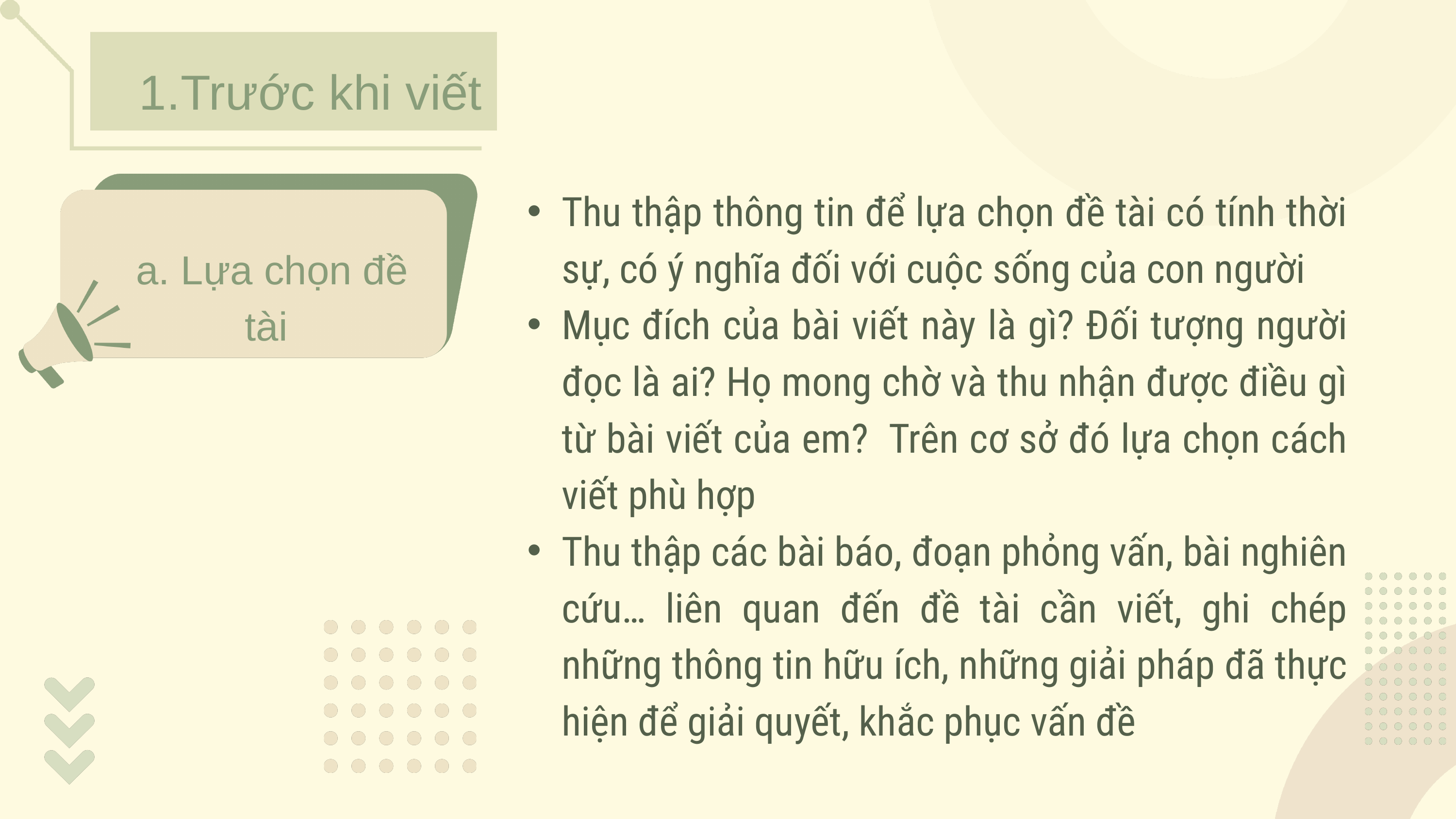

Trước khi viết

Thu thập thông tin để lựa chọn đề tài có tính thời sự, có ý nghĩa đối với cuộc sống của con người
Mục đích của bài viết này là gì? Đối tượng người đọc là ai? Họ mong chờ và thu nhận được điều gì từ bài viết của em?  Trên cơ sở đó lựa chọn cách viết phù hợp
Thu thập các bài báo, đoạn phỏng vấn, bài nghiên cứu… liên quan đến đề tài cần viết, ghi chép những thông tin hữu ích, những giải pháp đã thực hiện để giải quyết, khắc phục vấn đề
a. Lựa chọn đề tài